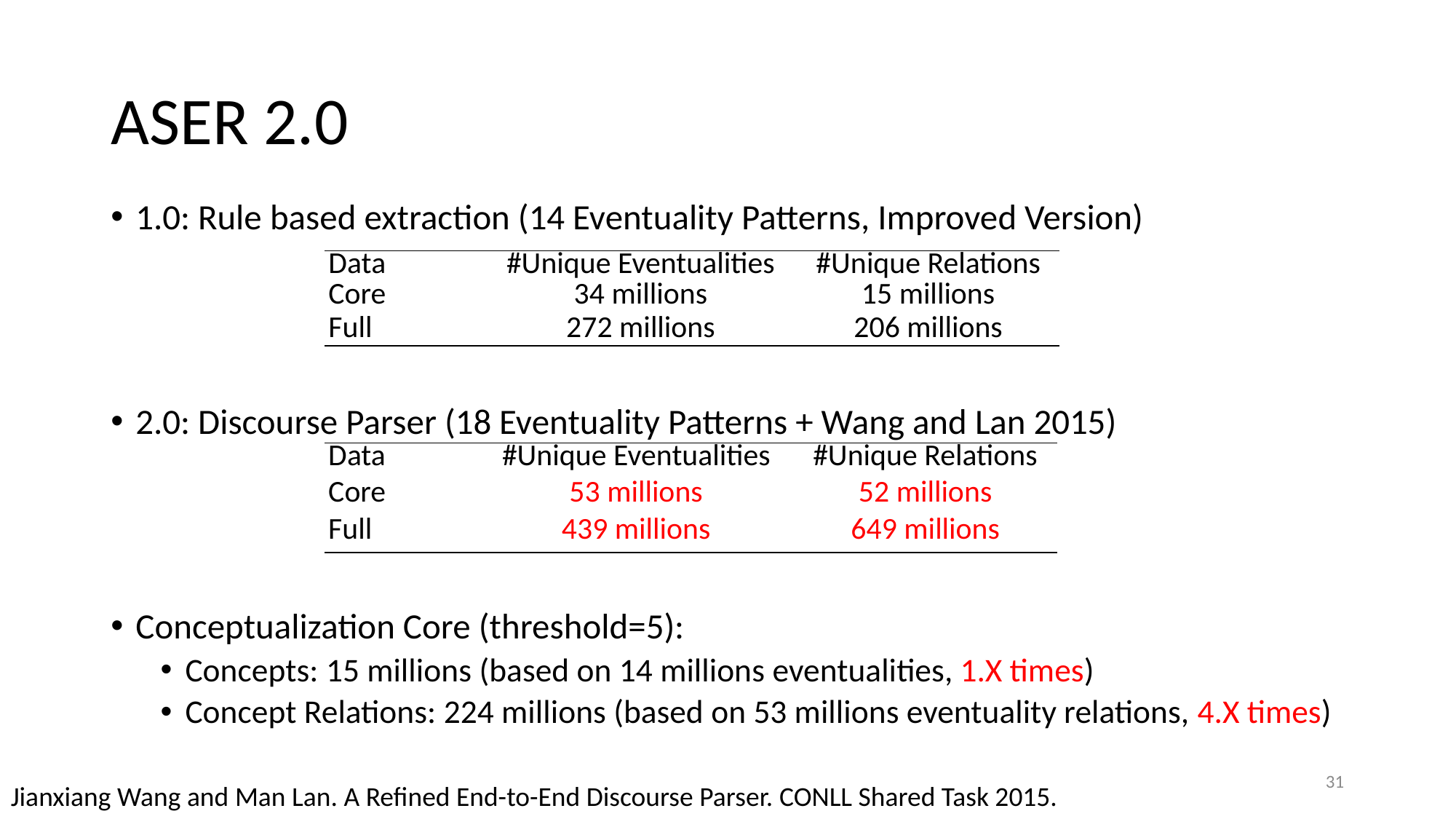

# ASER 2.0
1.0: Rule based extraction (14 Eventuality Patterns, Improved Version)

2.0: Discourse Parser (18 Eventuality Patterns + Wang and Lan 2015)

Conceptualization Core (threshold=5):
Concepts: 15 millions (based on 14 millions eventualities, 1.X times)
Concept Relations: 224 millions (based on 53 millions eventuality relations, 4.X times)
| Data | #Unique Eventualities | #Unique Relations |
| --- | --- | --- |
| Core | 34 millions | 15 millions |
| Full | 272 millions | 206 millions |
| Data | #Unique Eventualities | #Unique Relations |
| --- | --- | --- |
| Core | 53 millions | 52 millions |
| Full | 439 millions | 649 millions |
31
Jianxiang Wang and Man Lan. A Refined End-to-End Discourse Parser. CONLL Shared Task 2015.